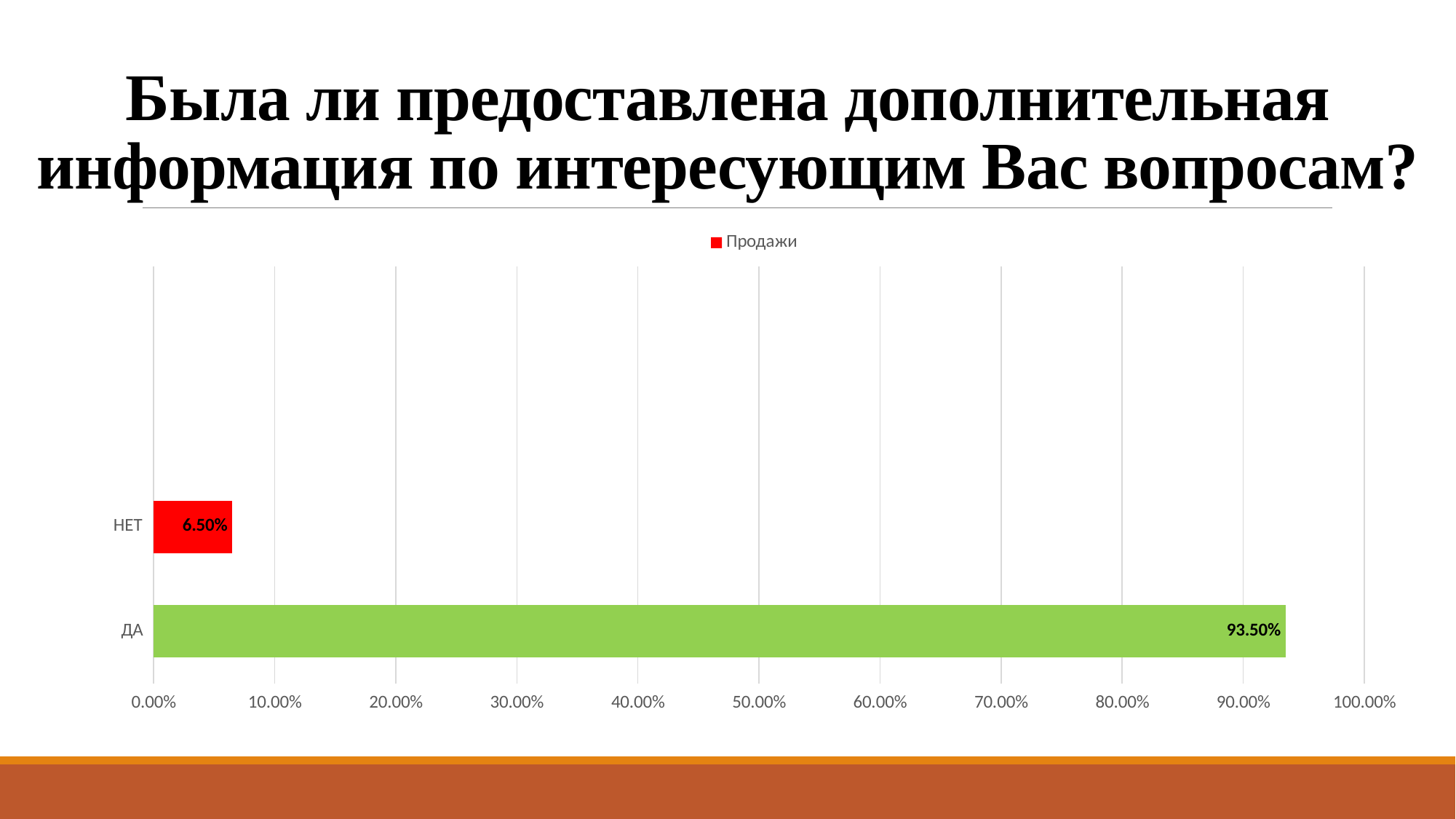

# Была ли предоставлена дополнительная информация по интересующим Вас вопросам?

### Chart

| Category | Продажи |
|---|---|
| ДА | 0.935 |
| НЕТ | 0.065 |